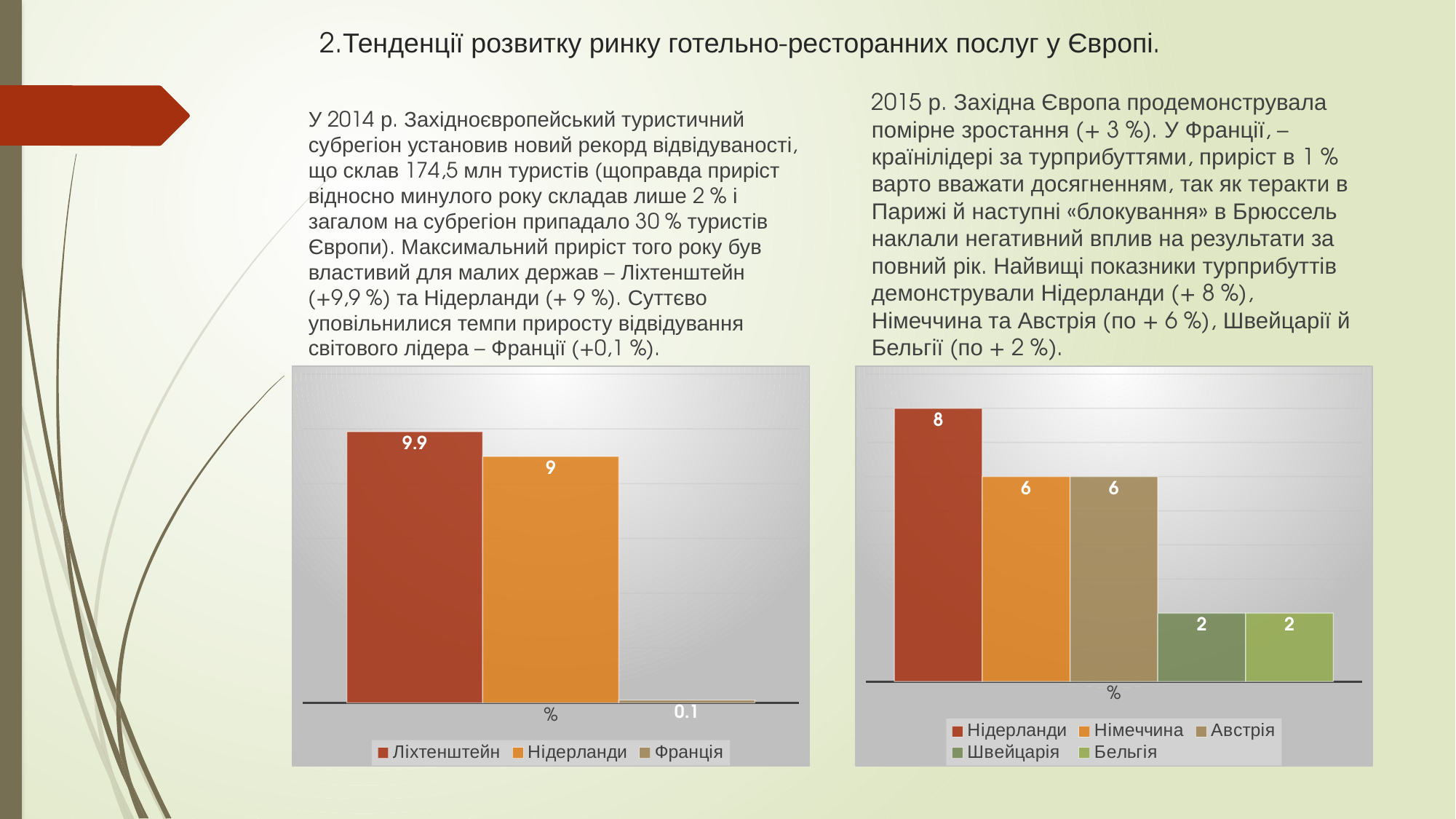

# 2.Тенденції розвитку ринку готельно-ресторанних послуг у Європі.
2015 р. Західна Європа продемонструвала помірне зростання (+ 3 %). У Франції, – країнілідері за турприбуттями, приріст в 1 % варто вважати досягненням, так як теракти в Парижі й наступні «блокування» в Брюссель наклали негативний вплив на результати за повний рік. Найвищі показники турприбуттів демонстрували Нідерланди (+ 8 %), Німеччина та Австрія (по + 6 %), Швейцарії й Бельгії (по + 2 %).
У 2014 р. Західноєвропейський туристичний субрегіон установив новий рекорд відвідуваності, що склав 174,5 млн туристів (щоправда приріст відносно минулого року складав лише 2 % і загалом на субрегіон припадало 30 % туристів Європи). Максимальний приріст того року був властивий для малих держав – Ліхтенштейн (+9,9 %) та Нідерланди (+ 9 %). Суттєво уповільнилися темпи приросту відвідування світового лідера – Франції (+0,1 %).

### Chart

| Category | Ліхтенштейн | Нідерланди | Франція |
|---|---|---|---|
| % | 9.9 | 9.0 | 0.1 |

### Chart

| Category | Нідерланди | Німеччина | Австрія | Швейцарія | Бельгія |
|---|---|---|---|---|---|
| % | 8.0 | 6.0 | 6.0 | 2.0 | 2.0 |